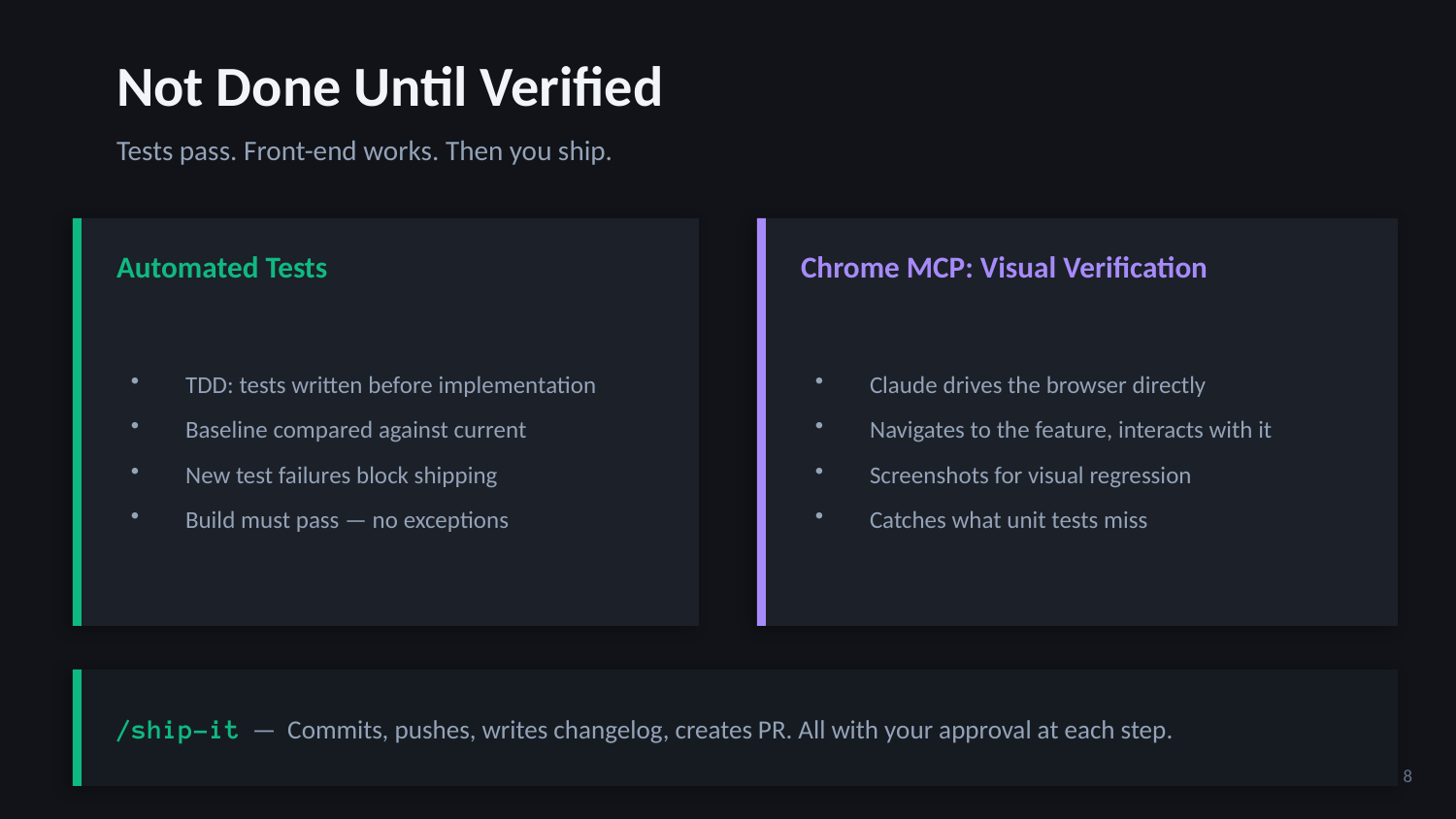

Not Done Until Verified
Tests pass. Front-end works. Then you ship.

Automated Tests
Chrome MCP: Visual Verification
TDD: tests written before implementation
Baseline compared against current
New test failures block shipping
Build must pass — no exceptions
Claude drives the browser directly
Navigates to the feature, interacts with it
Screenshots for visual regression
Catches what unit tests miss

/ship-it  —  Commits, pushes, writes changelog, creates PR. All with your approval at each step.
8